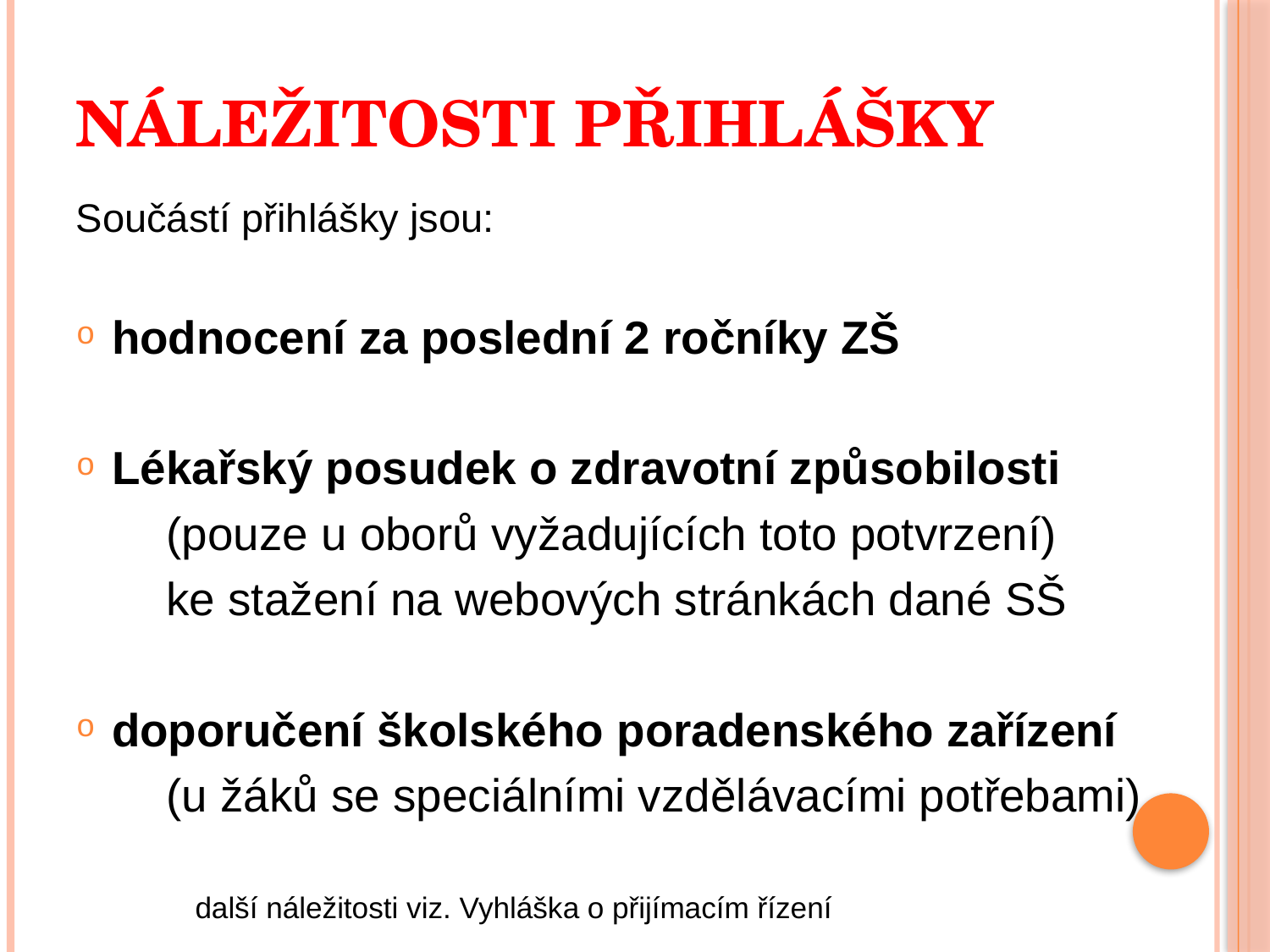

# Náležitosti přihlášky
Součástí přihlášky jsou:

hodnocení za poslední 2 ročníky ZŠ

Lékařský posudek o zdravotní způsobilosti
       (pouze u oborů vyžadujících toto potvrzení)
       ke stažení na webových stránkách dané SŠ

doporučení školského poradenského zařízení
       (u žáků se speciálními vzdělávacími potřebami)

	další náležitosti viz. Vyhláška o přijímacím řízení